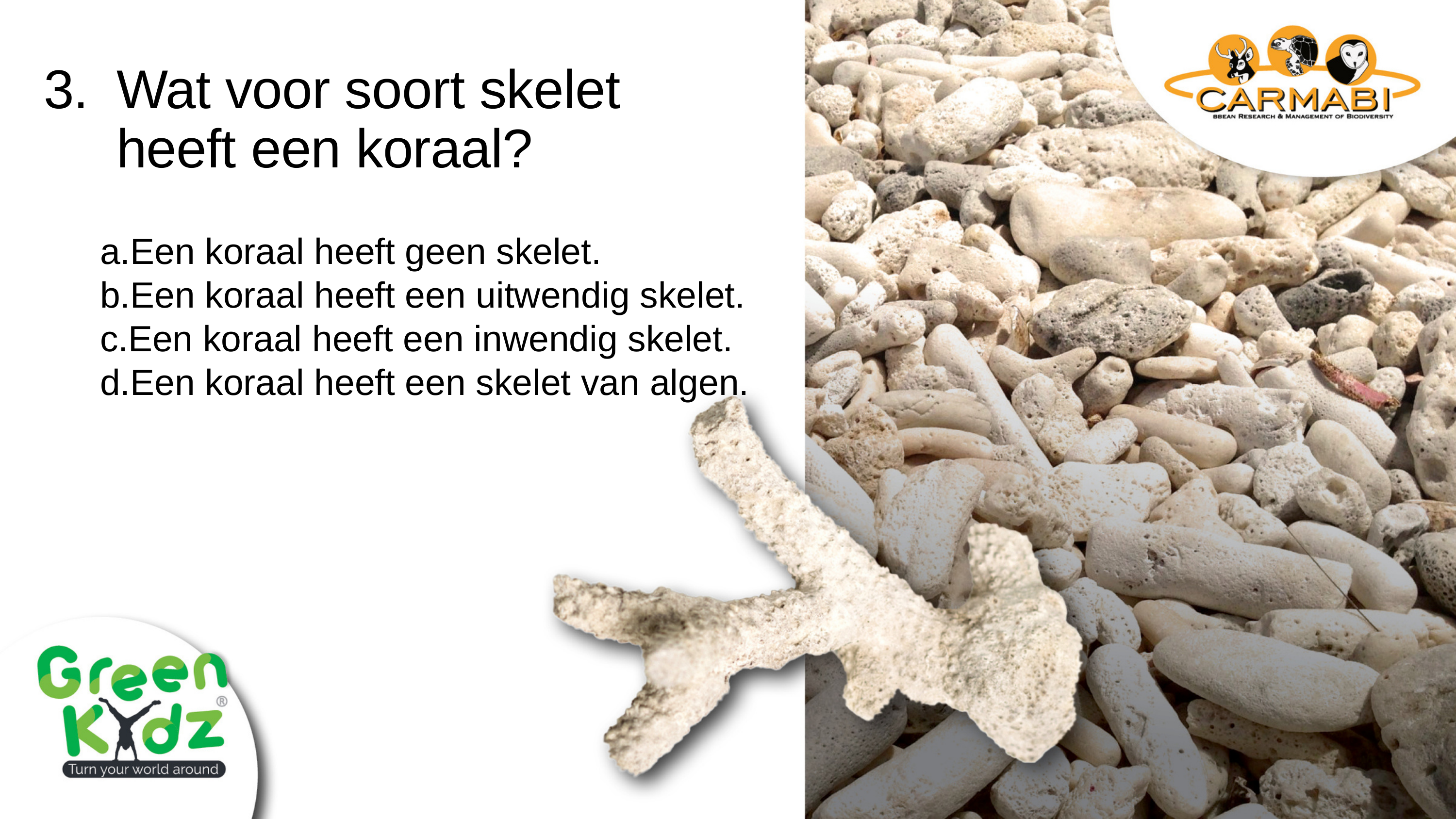

3.	Wat voor soort skelet 	heeft een koraal?
Een koraal heeft geen skelet.
Een koraal heeft een uitwendig skelet.
Een koraal heeft een inwendig skelet.
Een koraal heeft een skelet van algen.